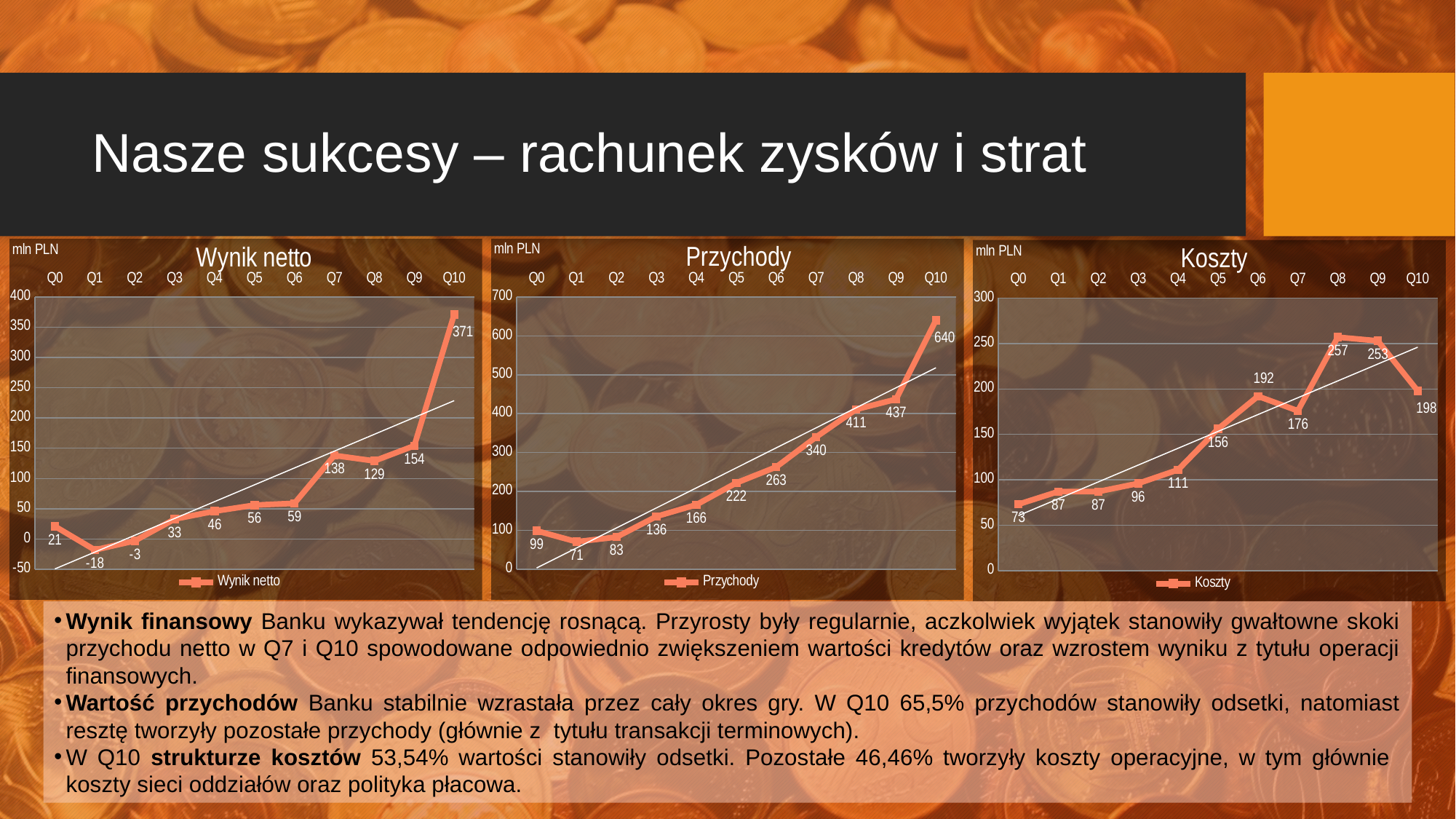

# Nasze sukcesy – rachunek zysków i strat

### Chart: Wynik netto

| Category | Wynik netto |
|---|---|
| Q0 | 21.0 |
| Q1 | -18.0 |
| Q2 | -3.0 |
| Q3 | 33.0 |
| Q4 | 46.0 |
| Q5 | 56.0 |
| Q6 | 59.0 |
| Q7 | 138.0 |
| Q8 | 129.0 |
| Q9 | 154.0 |
| Q10 | 371.0 |

### Chart:

| Category | Przychody |
|---|---|
| Q0 | 99.0 |
| Q1 | 71.0 |
| Q2 | 83.0 |
| Q3 | 136.0 |
| Q4 | 166.0 |
| Q5 | 222.0 |
| Q6 | 263.0 |
| Q7 | 340.0 |
| Q8 | 411.0 |
| Q9 | 437.0 |
| Q10 | 640.0 |

### Chart:

| Category | Koszty |
|---|---|
| Q0 | 73.0 |
| Q1 | 87.0 |
| Q2 | 87.0 |
| Q3 | 96.0 |
| Q4 | 111.0 |
| Q5 | 156.0 |
| Q6 | 192.0 |
| Q7 | 176.0 |
| Q8 | 257.0 |
| Q9 | 253.0 |
| Q10 | 198.0 |
Wynik finansowy Banku wykazywał tendencję rosnącą. Przyrosty były regularnie, aczkolwiek wyjątek stanowiły gwałtowne skoki przychodu netto w Q7 i Q10 spowodowane odpowiednio zwiększeniem wartości kredytów oraz wzrostem wyniku z tytułu operacji finansowych.
Wartość przychodów Banku stabilnie wzrastała przez cały okres gry. W Q10 65,5% przychodów stanowiły odsetki, natomiast resztę tworzyły pozostałe przychody (głównie z  tytułu transakcji terminowych).
W Q10 strukturze kosztów 53,54% wartości stanowiły odsetki. Pozostałe 46,46% tworzyły koszty operacyjne, w tym głównie  koszty sieci oddziałów oraz polityka płacowa.